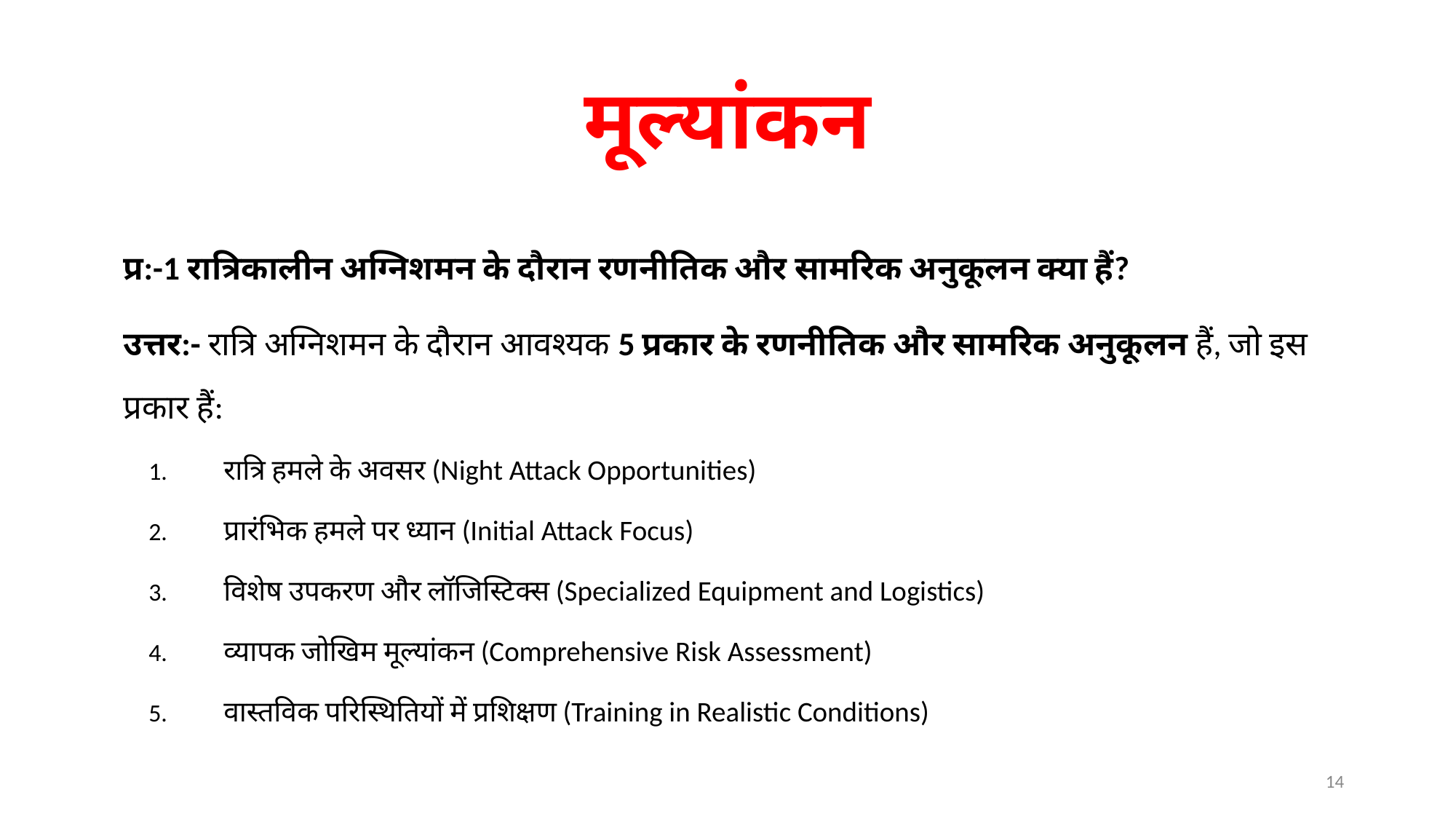

# मूल्यांकन
प्र:-1 रात्रिकालीन अग्निशमन के दौरान रणनीतिक और सामरिक अनुकूलन क्या हैं?
उत्तर:- रात्रि अग्निशमन के दौरान आवश्यक 5 प्रकार के रणनीतिक और सामरिक अनुकूलन हैं, जो इस प्रकार हैं:
रात्रि हमले के अवसर (Night Attack Opportunities)
प्रारंभिक हमले पर ध्यान (Initial Attack Focus)
विशेष उपकरण और लॉजिस्टिक्स (Specialized Equipment and Logistics)
व्यापक जोखिम मूल्यांकन (Comprehensive Risk Assessment)
वास्तविक परिस्थितियों में प्रशिक्षण (Training in Realistic Conditions)

14